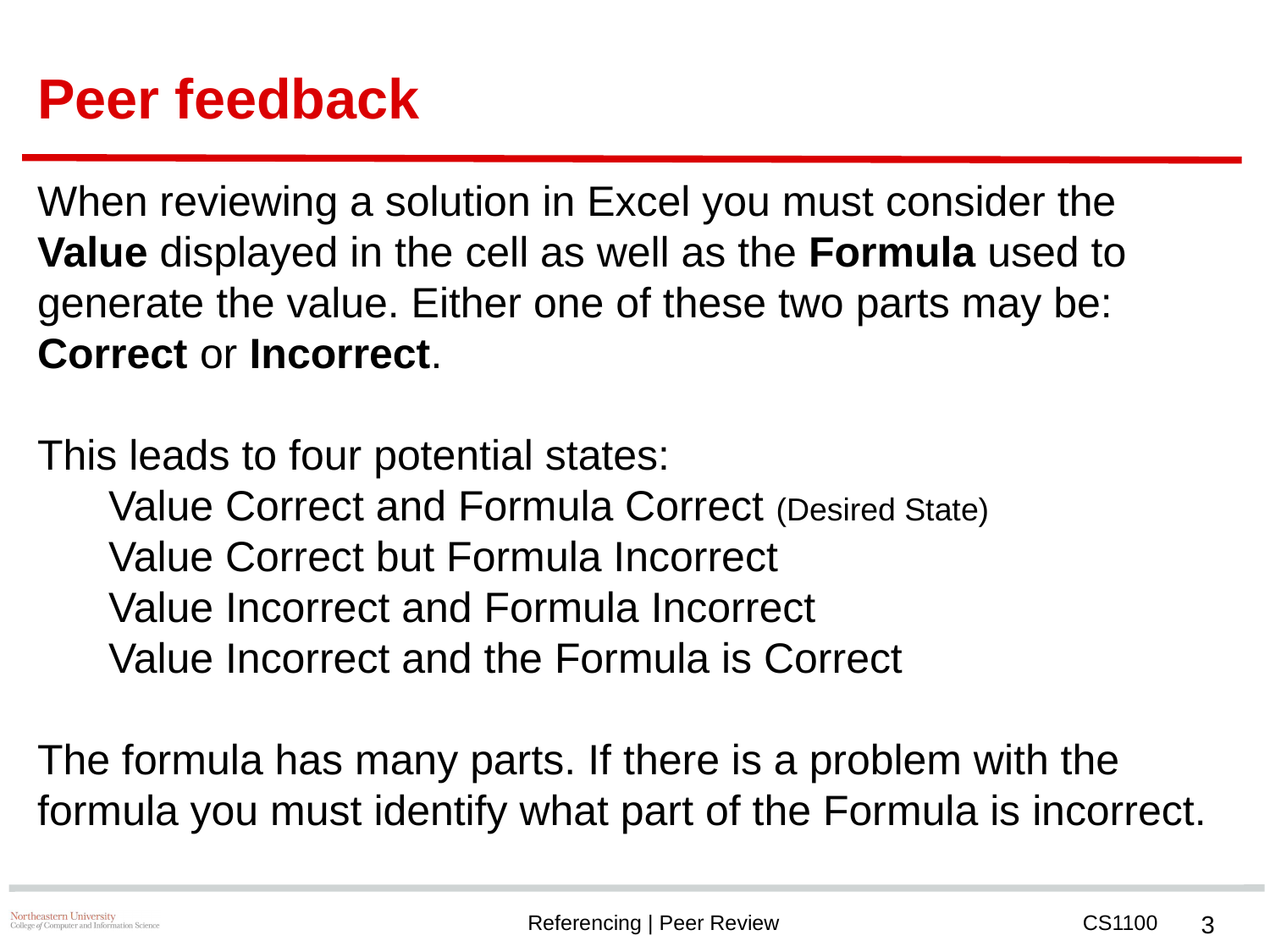

# Peer feedback
When reviewing a solution in Excel you must consider the Value displayed in the cell as well as the Formula used to generate the value. Either one of these two parts may be: Correct or Incorrect.

This leads to four potential states:
      Value Correct and Formula Correct (Desired State)
      Value Correct but Formula Incorrect
      Value Incorrect and Formula Incorrect
      Value Incorrect and the Formula is Correct

The formula has many parts. If there is a problem with the formula you must identify what part of the Formula is incorrect.

3